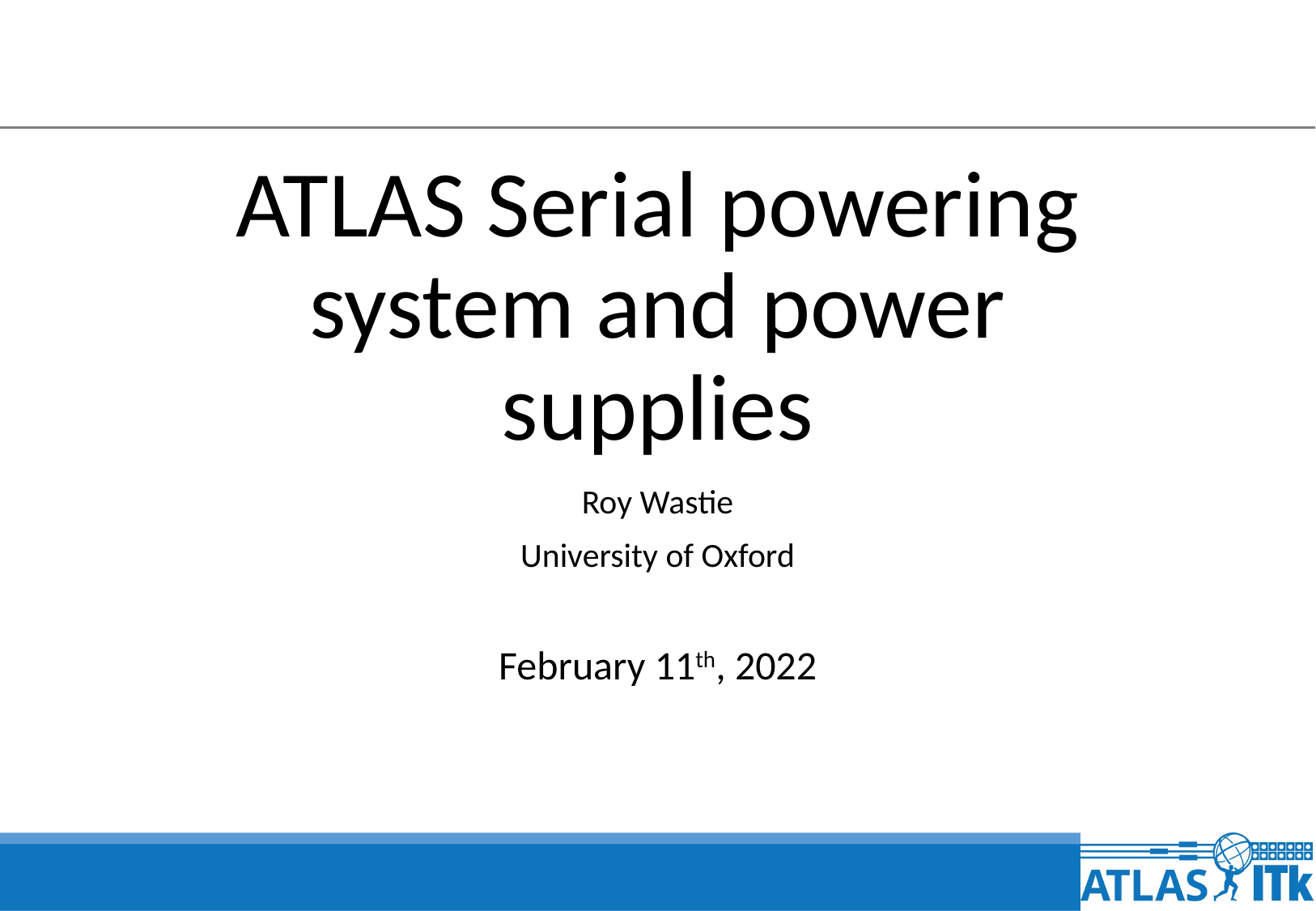

# ATLAS Serial powering system and power supplies
Roy Wastie
University of Oxford

February 11th, 2022